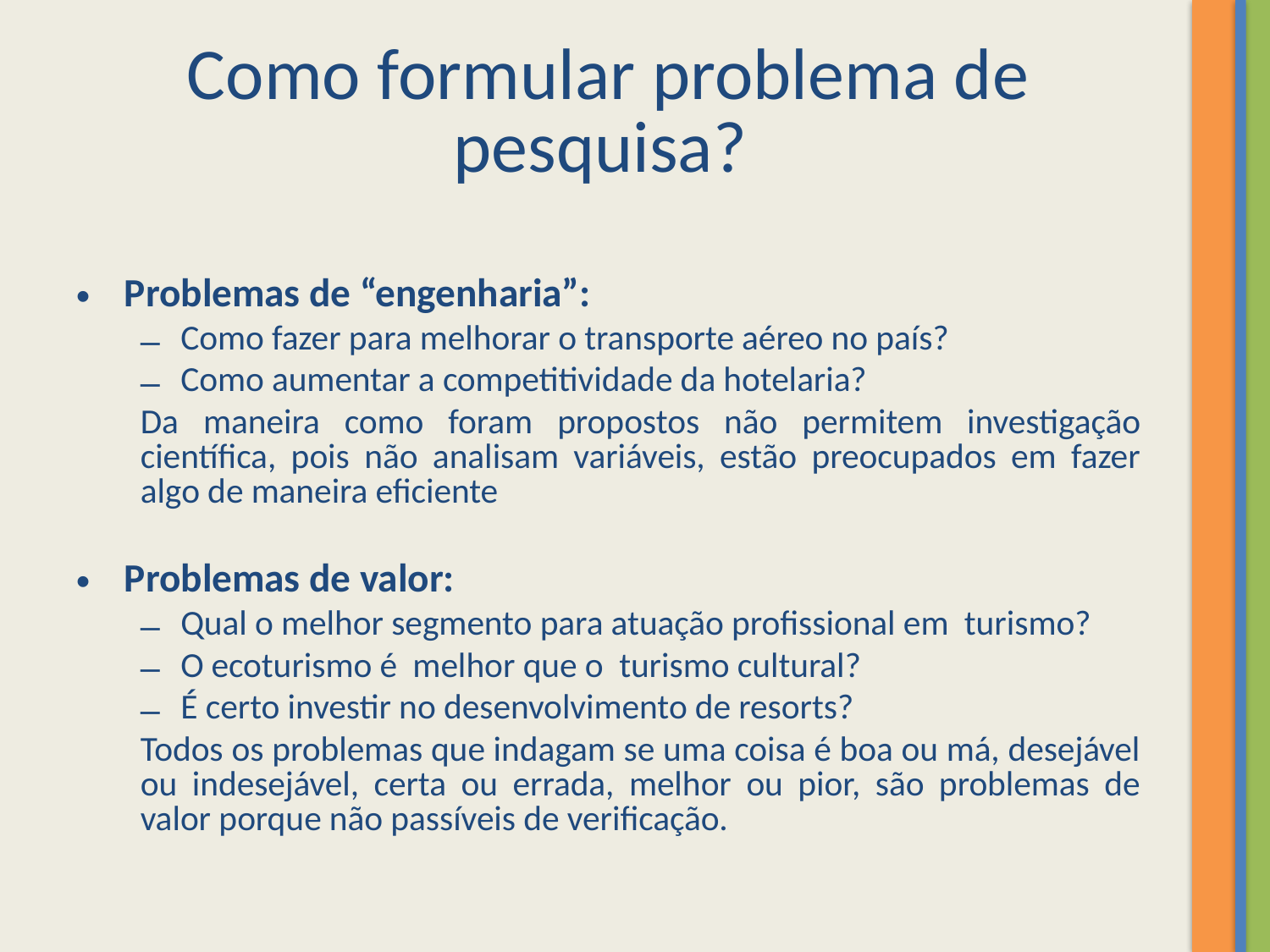

# Como formular problema de pesquisa?

Problemas de “engenharia”:
Como fazer para melhorar o transporte aéreo no país?
Como aumentar a competitividade da hotelaria?
Da maneira como foram propostos não permitem investigação científica, pois não analisam variáveis, estão preocupados em fazer algo de maneira eficiente

Problemas de valor:
Qual o melhor segmento para atuação profissional em  turismo?
O ecoturismo é  melhor que o  turismo cultural?
É certo investir no desenvolvimento de resorts?
Todos os problemas que indagam se uma coisa é boa ou má, desejável ou indesejável, certa ou errada, melhor ou pior, são problemas de valor porque não passíveis de verificação.